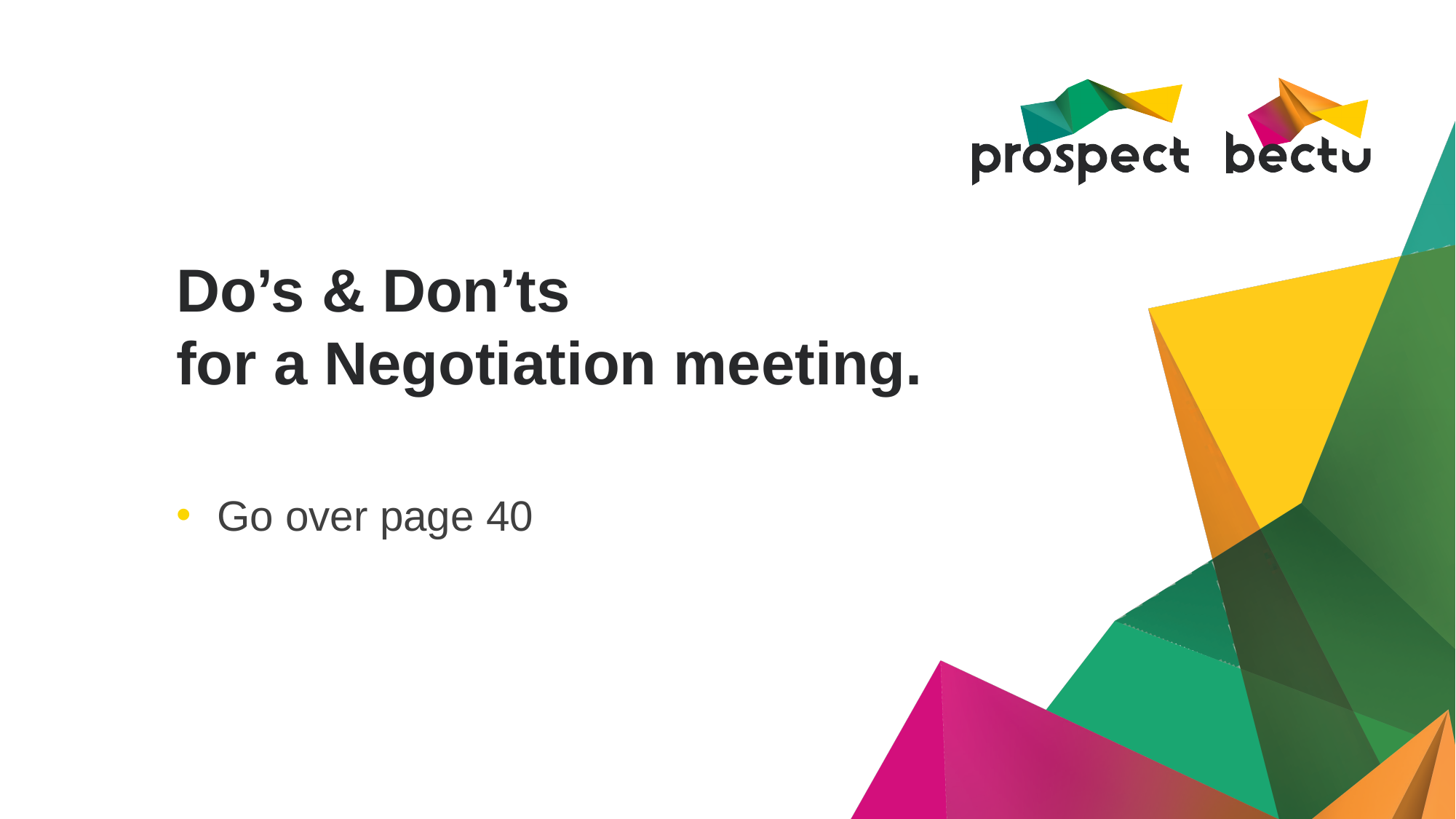

# Do’s & Don’ts for a Negotiation meeting.

Go over page 40